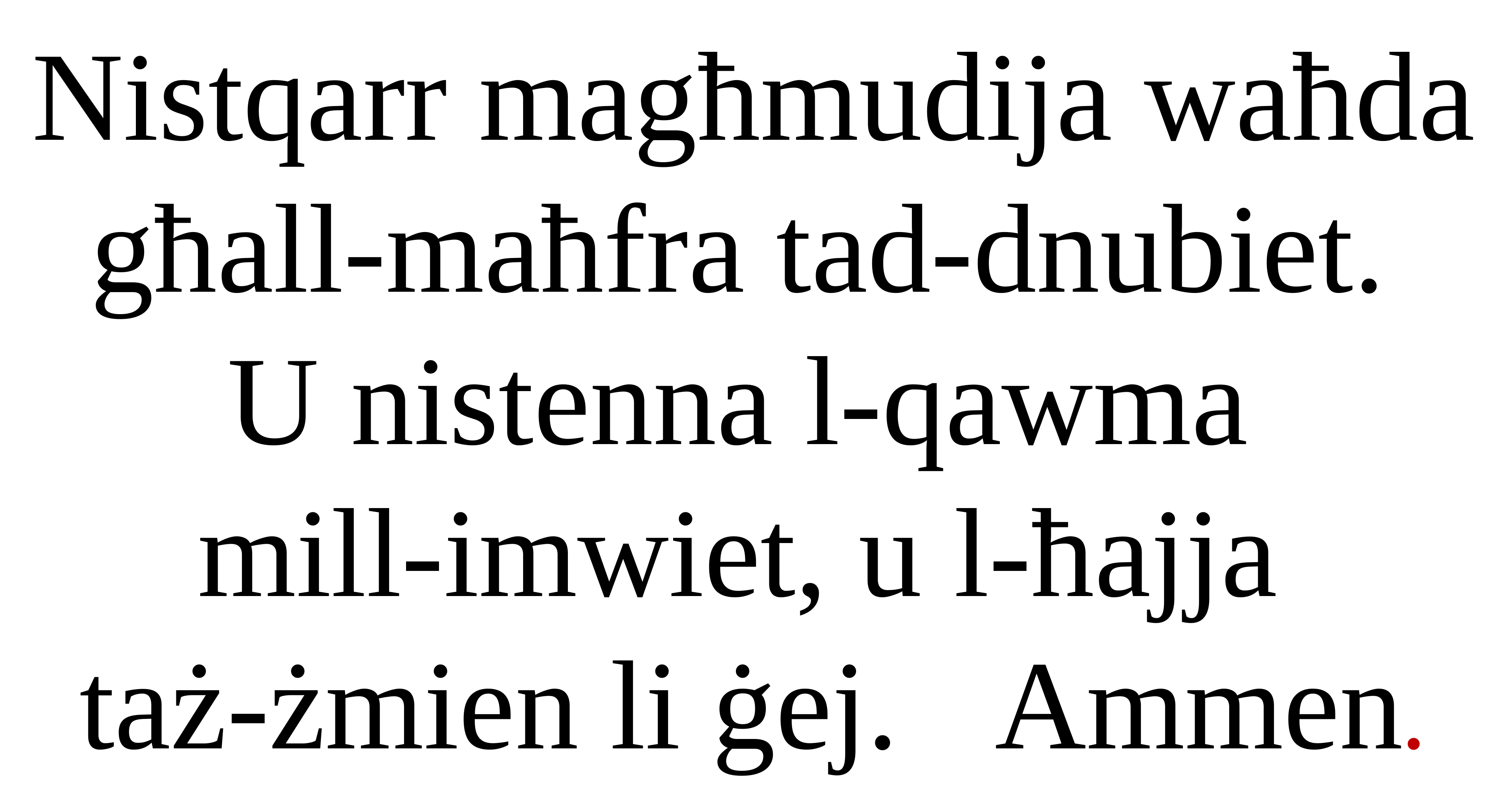

Nistqarr magħmudija waħda
għall-maħfra tad-dnubiet.
U nistenna l-qawma
mill-imwiet, u l-ħajja
taż-żmien li ġej.   Ammen.